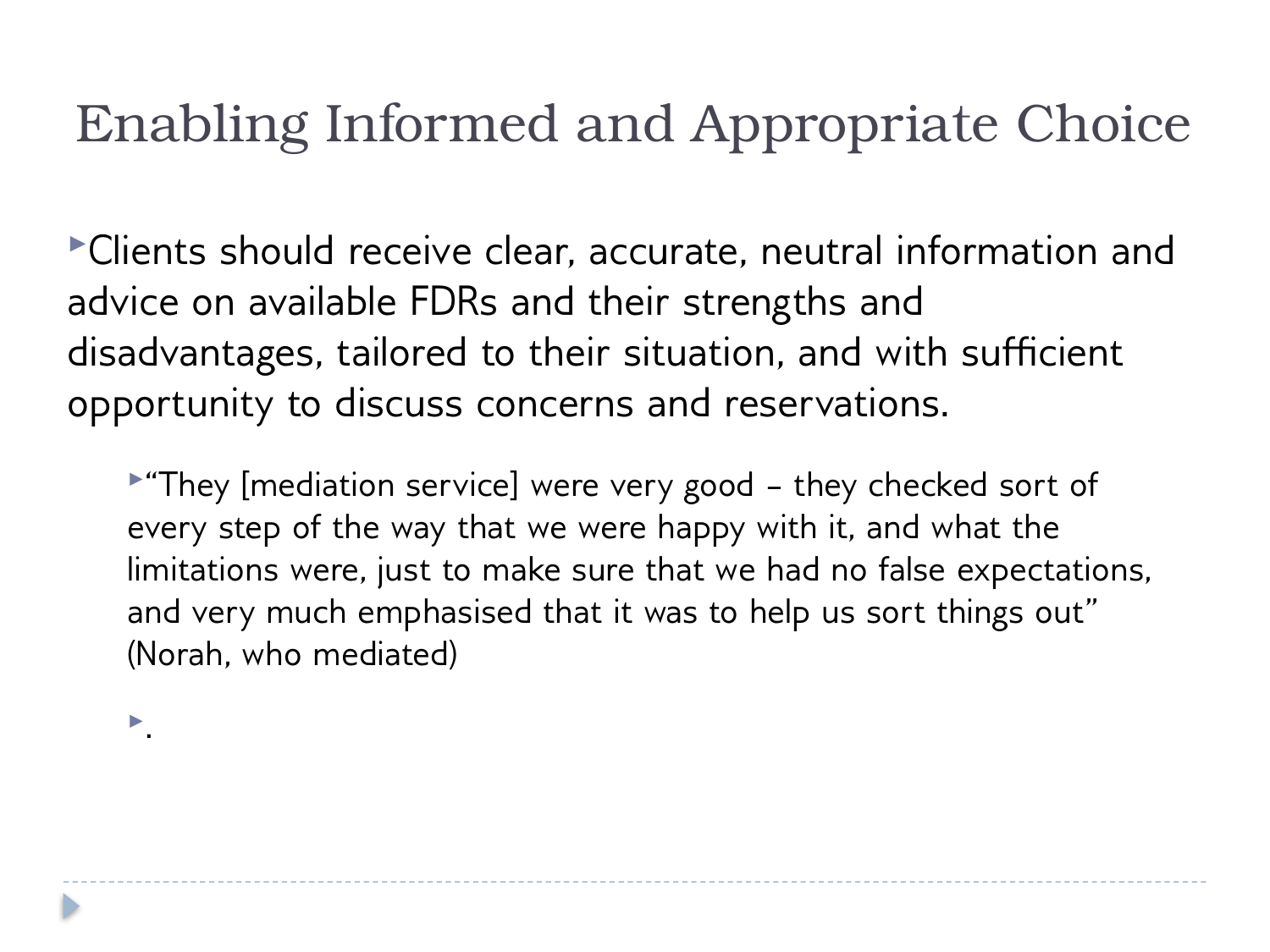

Enabling Informed and Appropriate Choice
Clients should receive clear, accurate, neutral information and advice on available FDRs and their strengths and disadvantages, tailored to their situation, and with sufficient opportunity to discuss concerns and reservations.
“They [mediation service] were very good – they checked sort of every step of the way that we were happy with it, and what the limitations were, just to make sure that we had no false expectations, and very much emphasised that it was to help us sort things out” (Norah, who mediated)
.